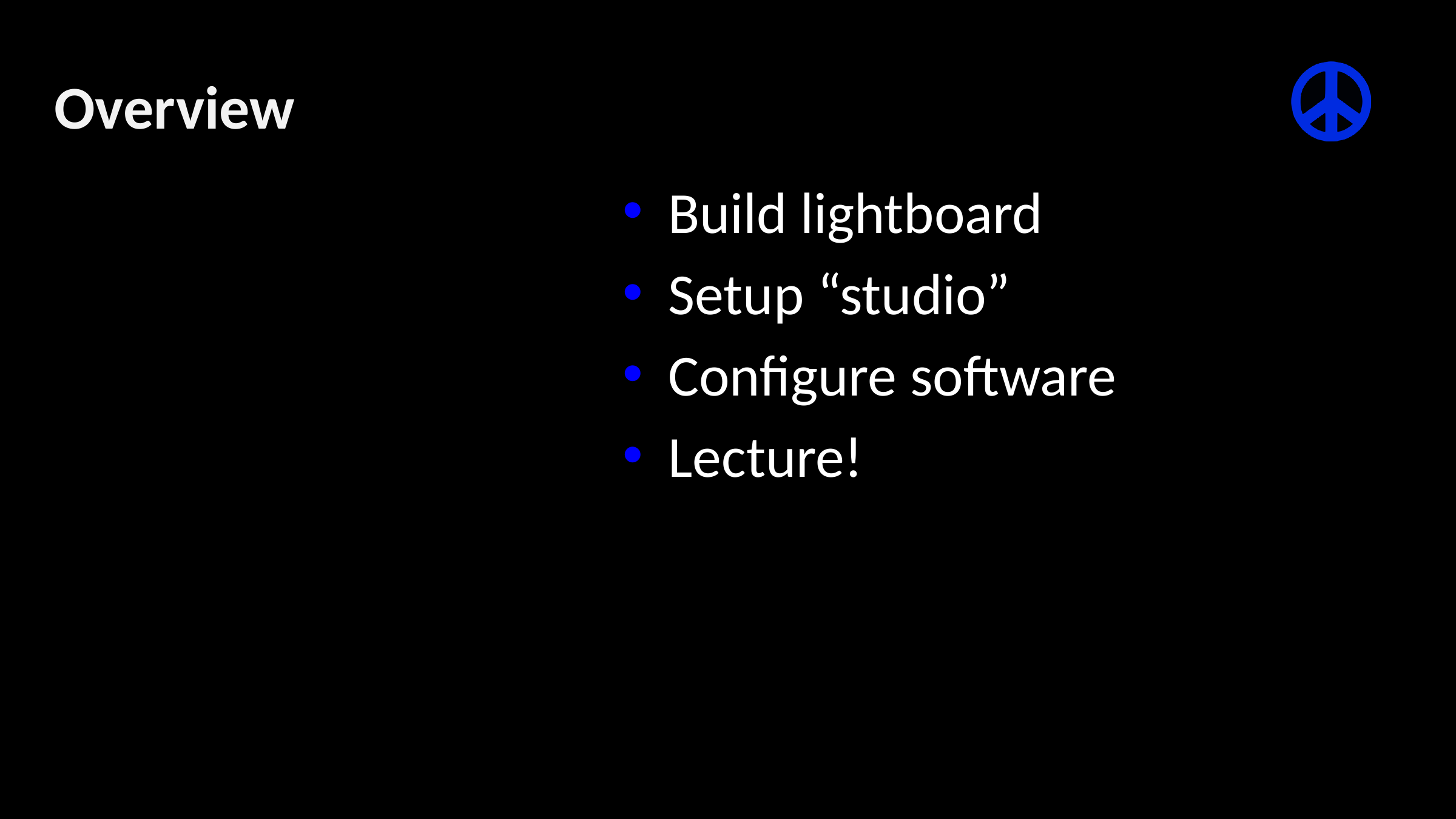

# Overview

Build lightboard
Setup “studio”
Configure software
Lecture!